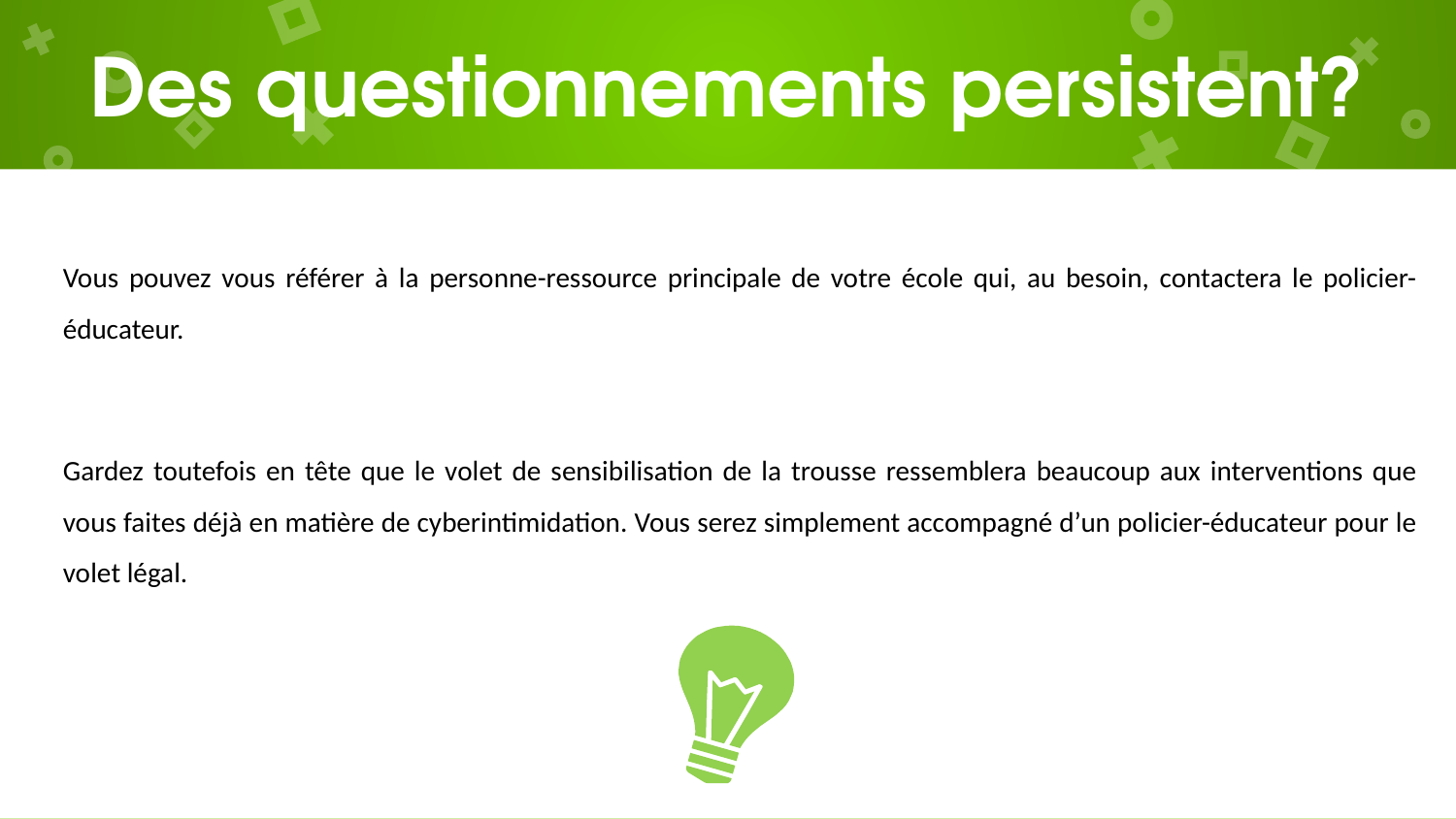

# Des questionnements persistent?
Vous pouvez vous référer à la personne-ressource principale de votre école qui, au besoin, contactera le policier-éducateur.

Gardez toutefois en tête que le volet de sensibilisation de la trousse ressemblera beaucoup aux interventions que vous faites déjà en matière de cyberintimidation. Vous serez simplement accompagné d’un policier-éducateur pour le volet légal.